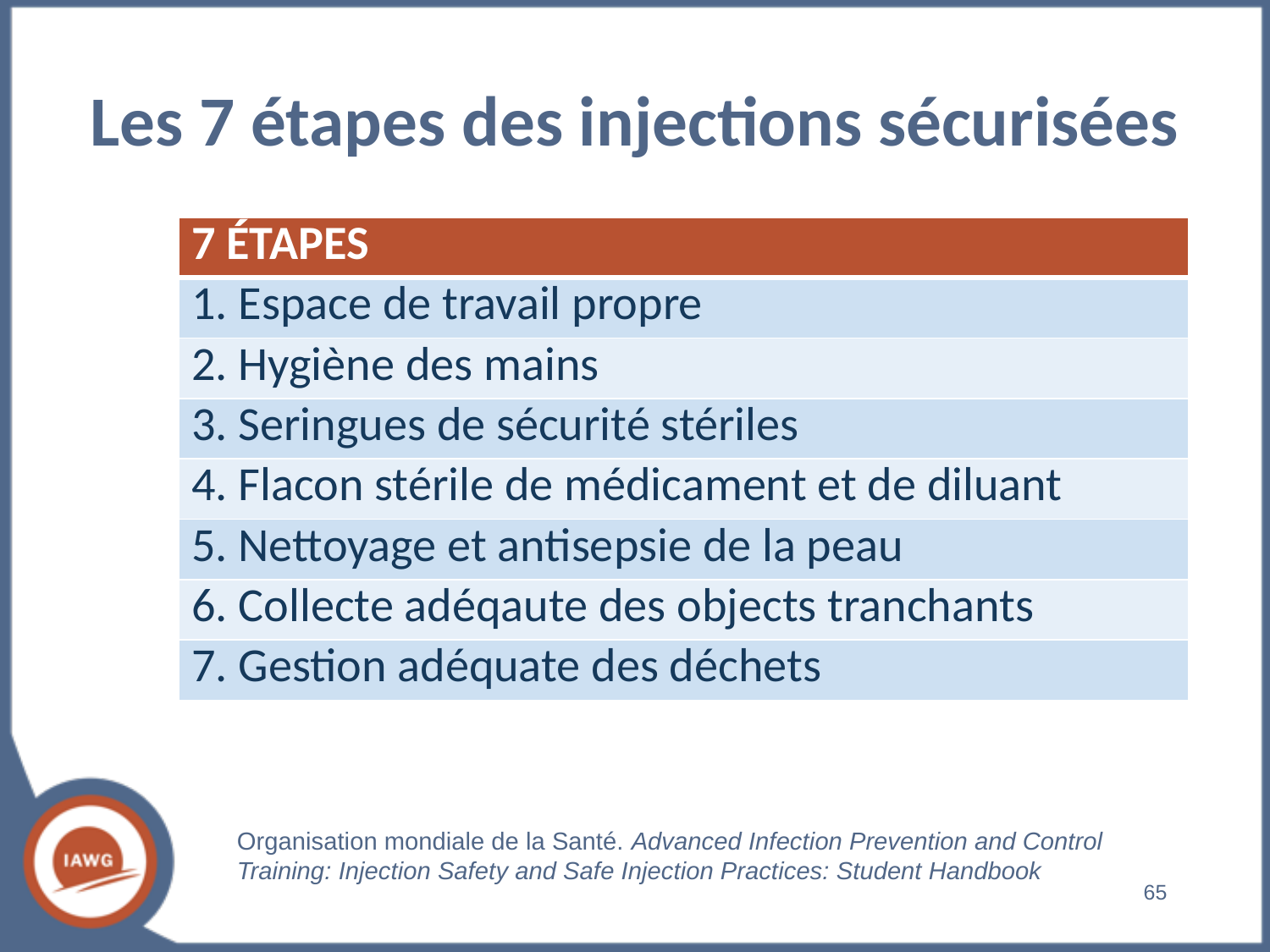

# Les 7 étapes des injections sécurisées
| 7 ÉTAPES |
| --- |
| 1. Espace de travail propre |
| 2. Hygiène des mains |
| 3. Seringues de sécurité stériles |
| 4. Flacon stérile de médicament et de diluant |
| 5. Nettoyage et antisepsie de la peau |
| 6. Collecte adéqaute des objects tranchants |
| 7. Gestion adéquate des déchets |
Organisation mondiale de la Santé. Advanced Infection Prevention and Control Training: Injection Safety and Safe Injection Practices: Student Handbook
65